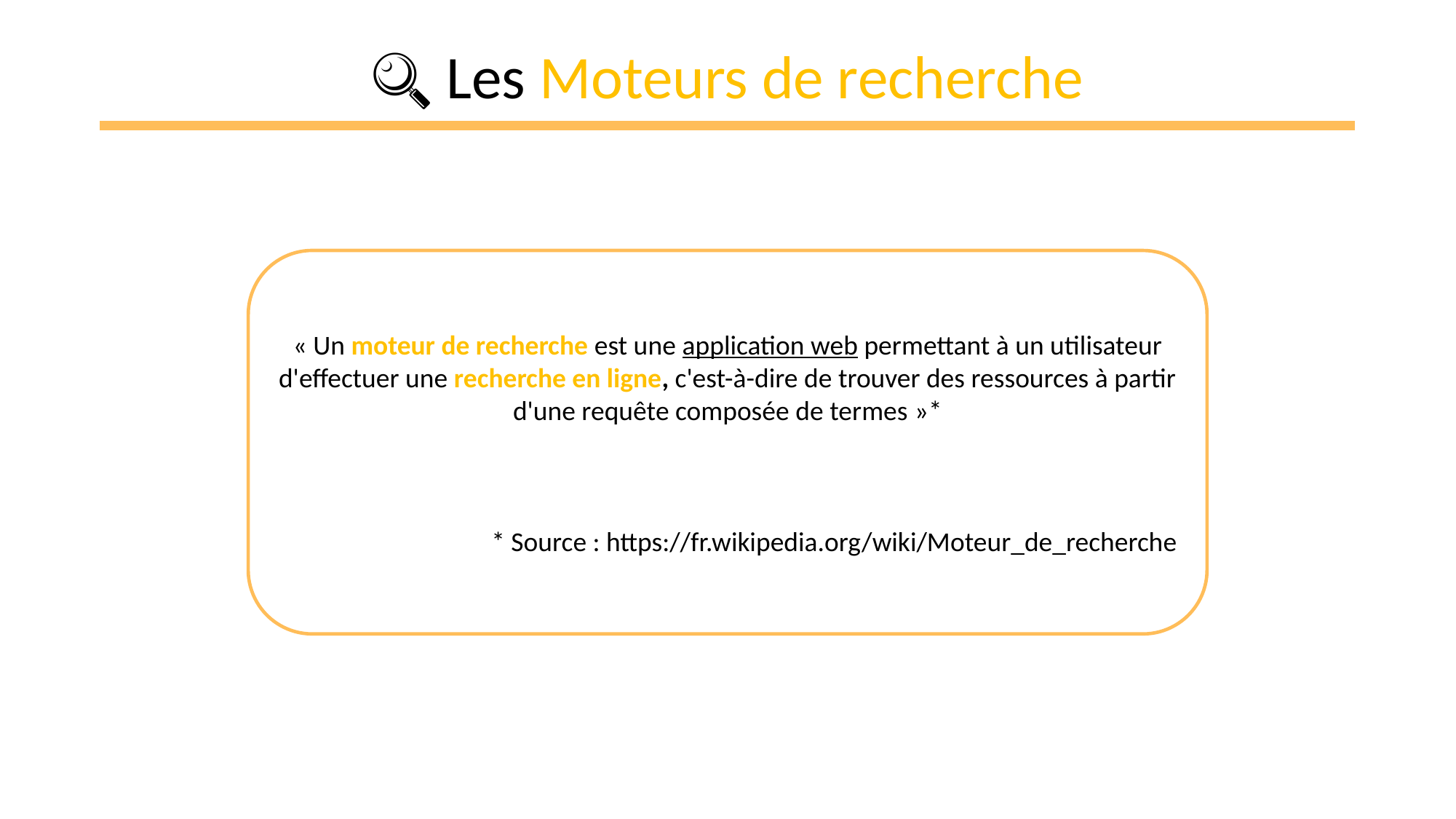

# 🔍 Les Moteurs de recherche
« Un moteur de recherche est une application web permettant à un utilisateur d'effectuer une recherche en ligne, c'est-à-dire de trouver des ressources à partir d'une requête composée de termes »*

* Source : https://fr.wikipedia.org/wiki/Moteur_de_recherche